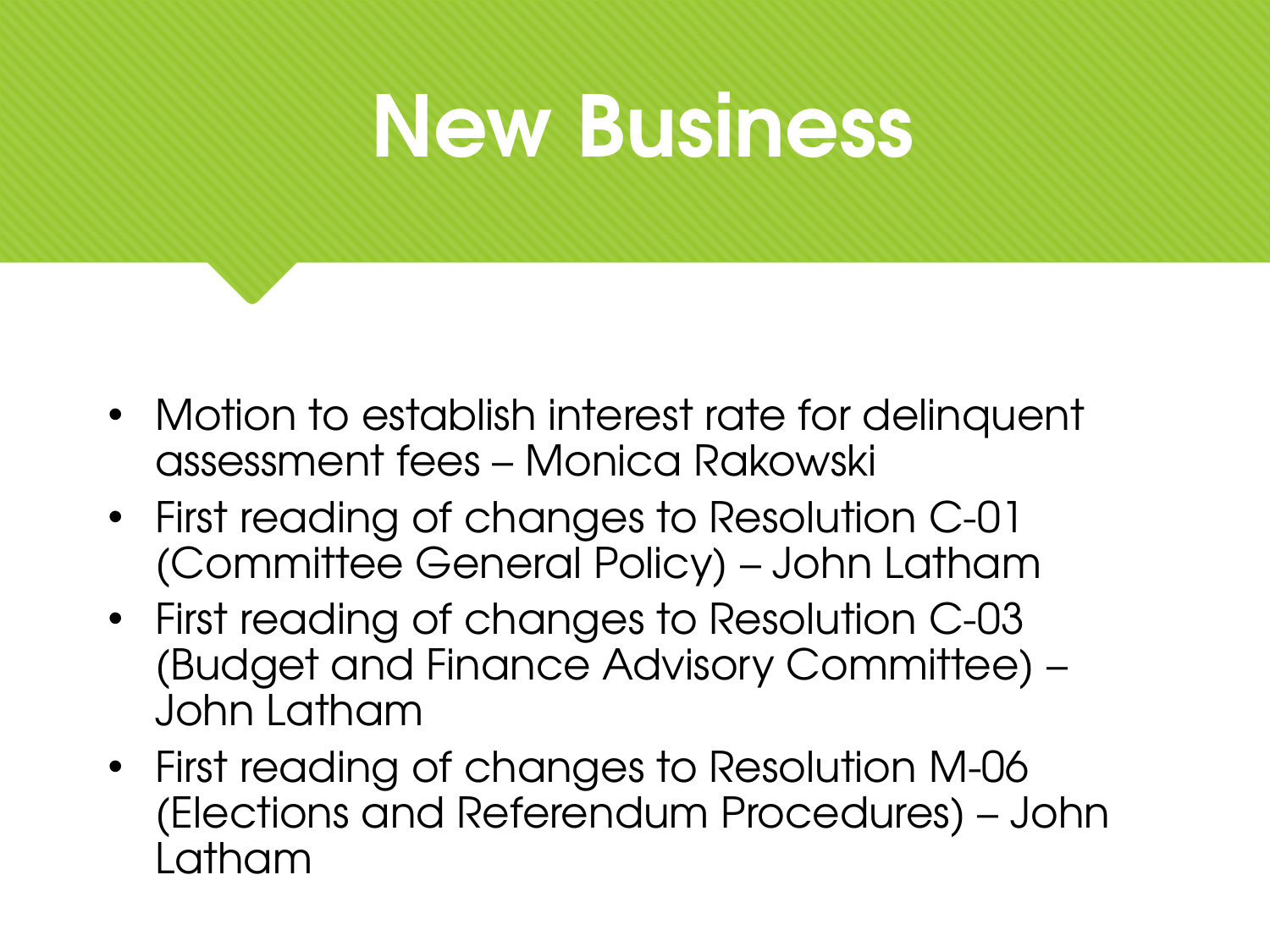

New Business

Motion to establish interest rate for delinquent assessment fees – Monica Rakowski
First reading of changes to Resolution C-01 (Committee General Policy) – John Latham
First reading of changes to Resolution C-03 (Budget and Finance Advisory Committee) – John Latham
First reading of changes to Resolution M-06 (Elections and Referendum Procedures) – John Latham